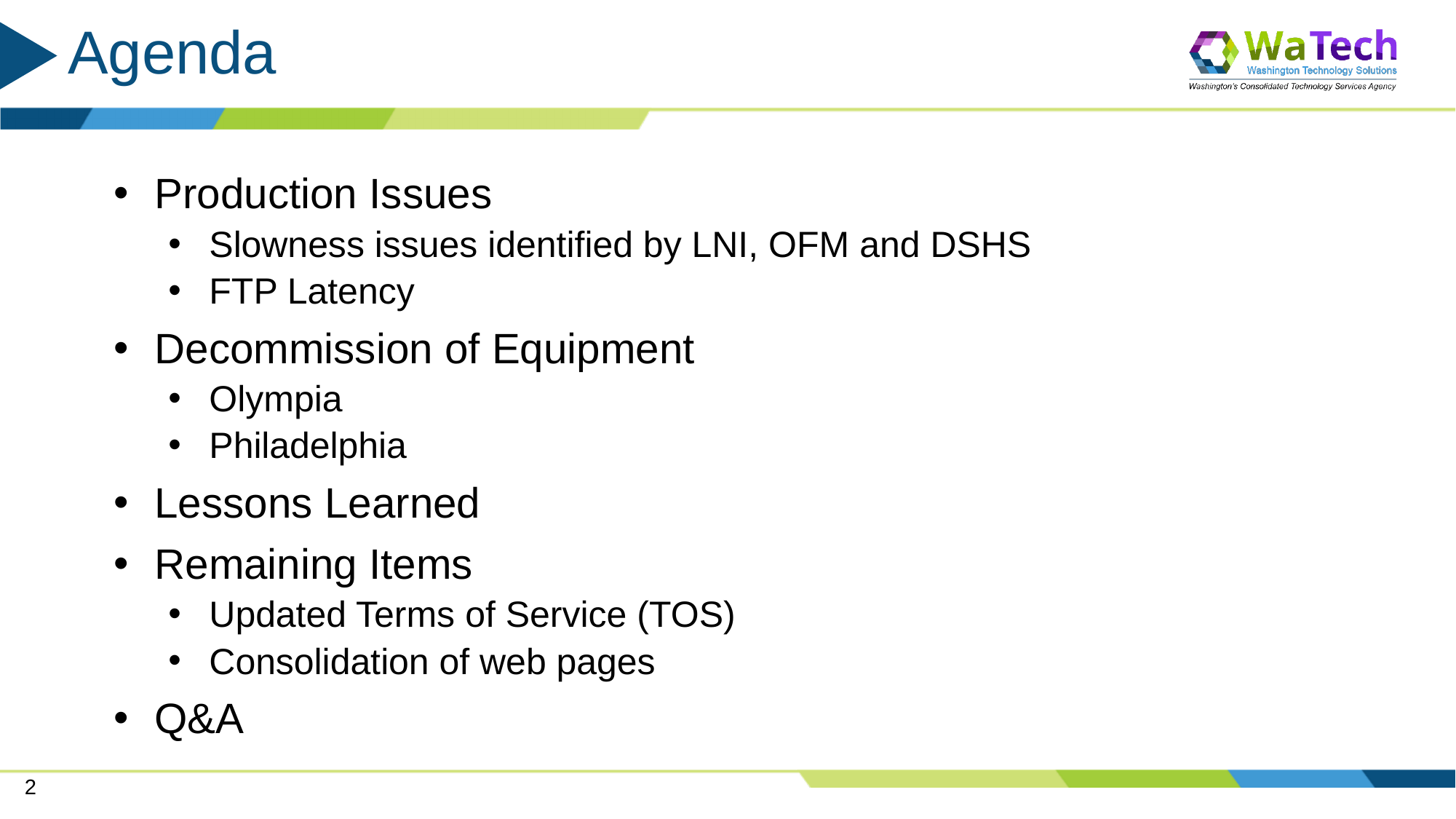

# Agenda

Production Issues
Slowness issues identified by LNI, OFM and DSHS
FTP Latency
Decommission of Equipment
Olympia
Philadelphia
Lessons Learned
Remaining Items
Updated Terms of Service (TOS)
Consolidation of web pages
Q&A
2